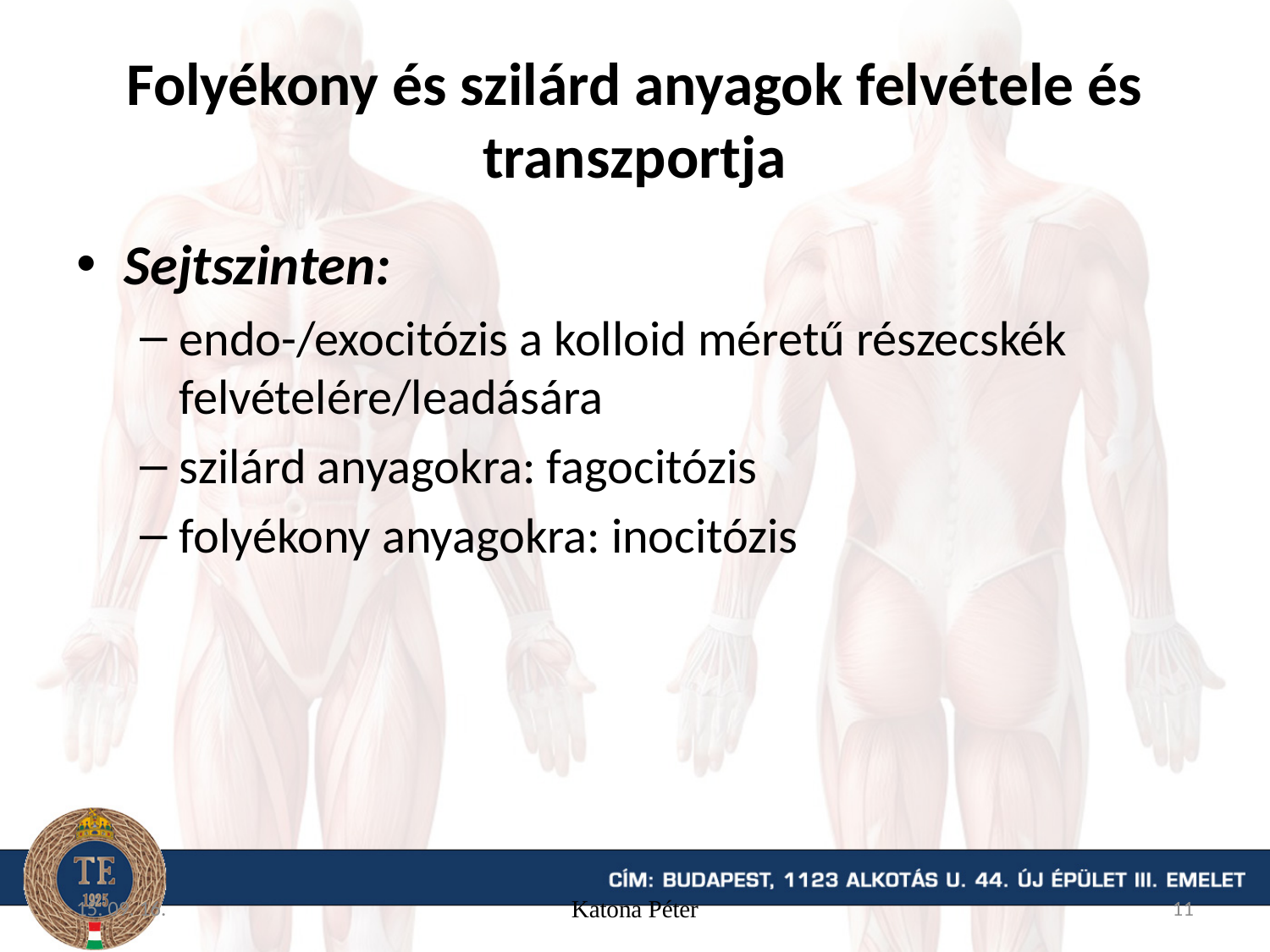

# Folyékony és szilárd anyagok felvétele és transzportja
Sejtszinten:
endo-/exocitózis a kolloid méretű részecskék felvételére/leadására
szilárd anyagokra: fagocitózis
folyékony anyagokra: inocitózis
15. 09. 16.
Katona Péter
11